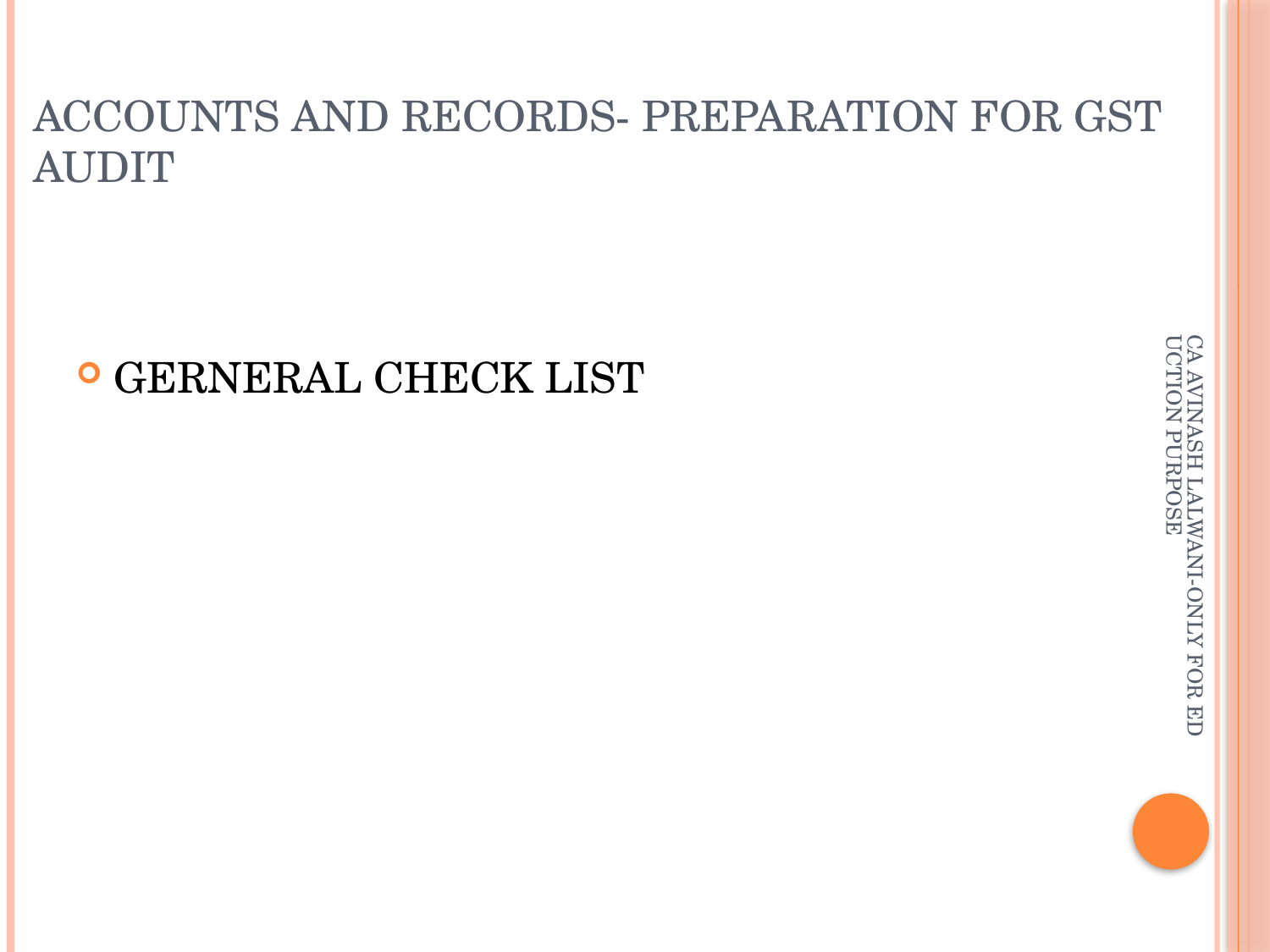

# Accounts and records- preparation for gst audit

GERNERAL CHECK LIST
CA AVINASH LALWANI-ONLY FOR EDUCTION PURPOSE